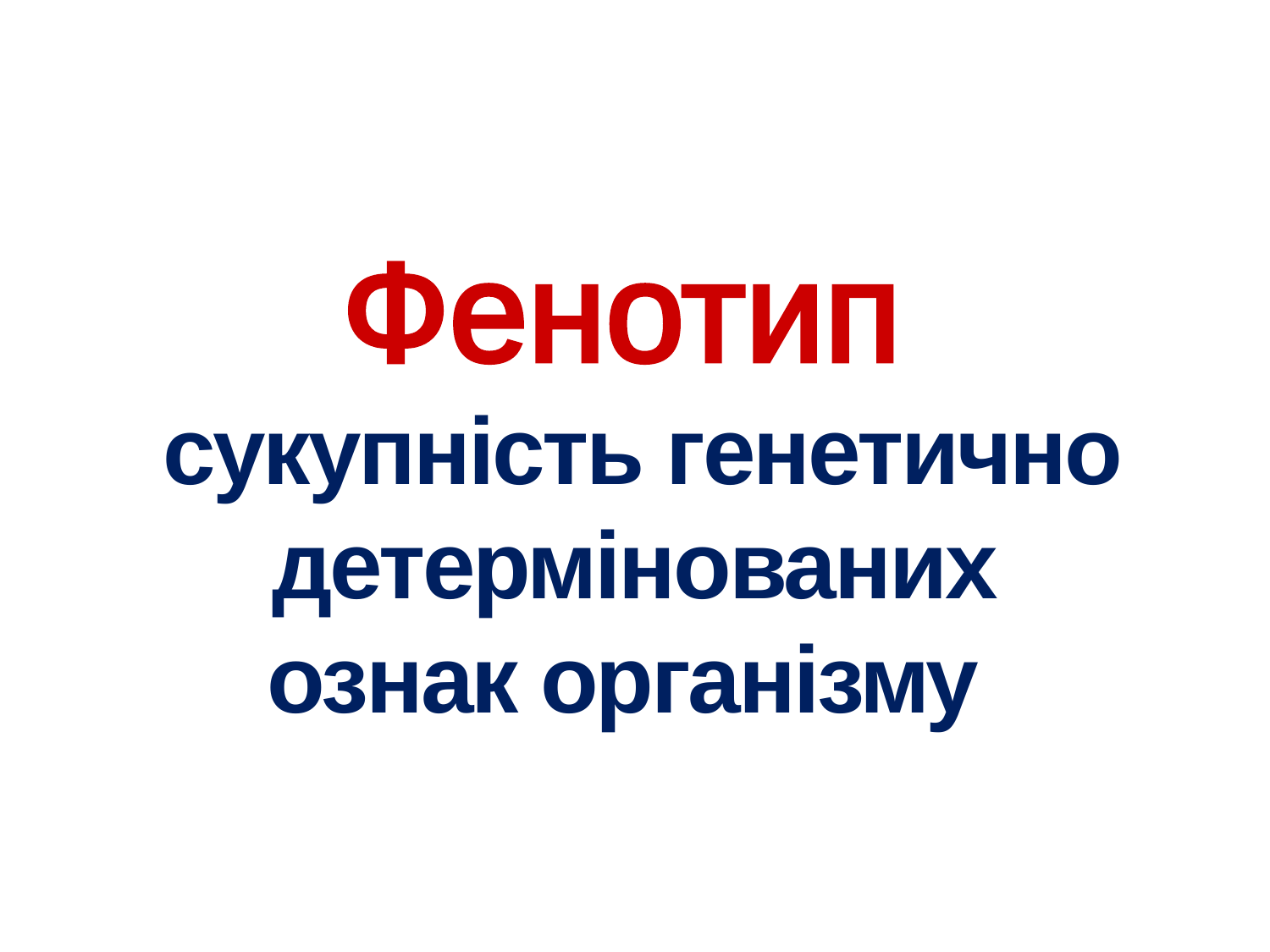

# Фенотип сукупність генетично  детермінованих ознак організму